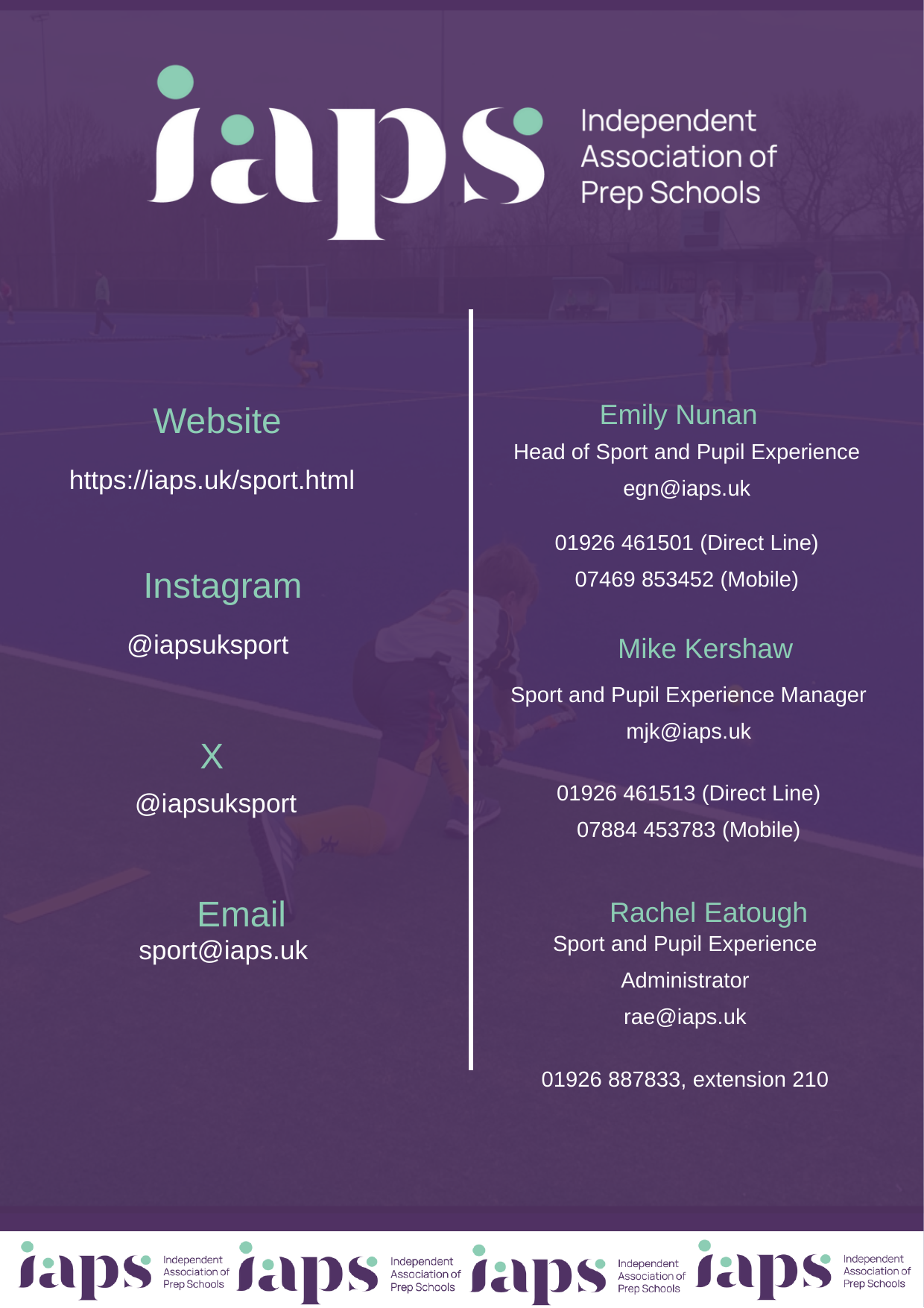

Website
Emily Nunan
Head of Sport and Pupil Experience
egn@iaps.uk

01926 461501 (Direct Line)
07469 853452 (Mobile)
https://iaps.uk/sport.html

Instagram
@iapsuksport
Mike Kershaw
Sport and Pupil Experience Manager
mjk@iaps.uk

01926 461513 (Direct Line)
07884 453783 (Mobile)
X
@iapsuksport
Email
Rachel Eatough
Sport and Pupil Experience Administrator
rae@iaps.uk

01926 887833, extension 210
sport@iaps.uk